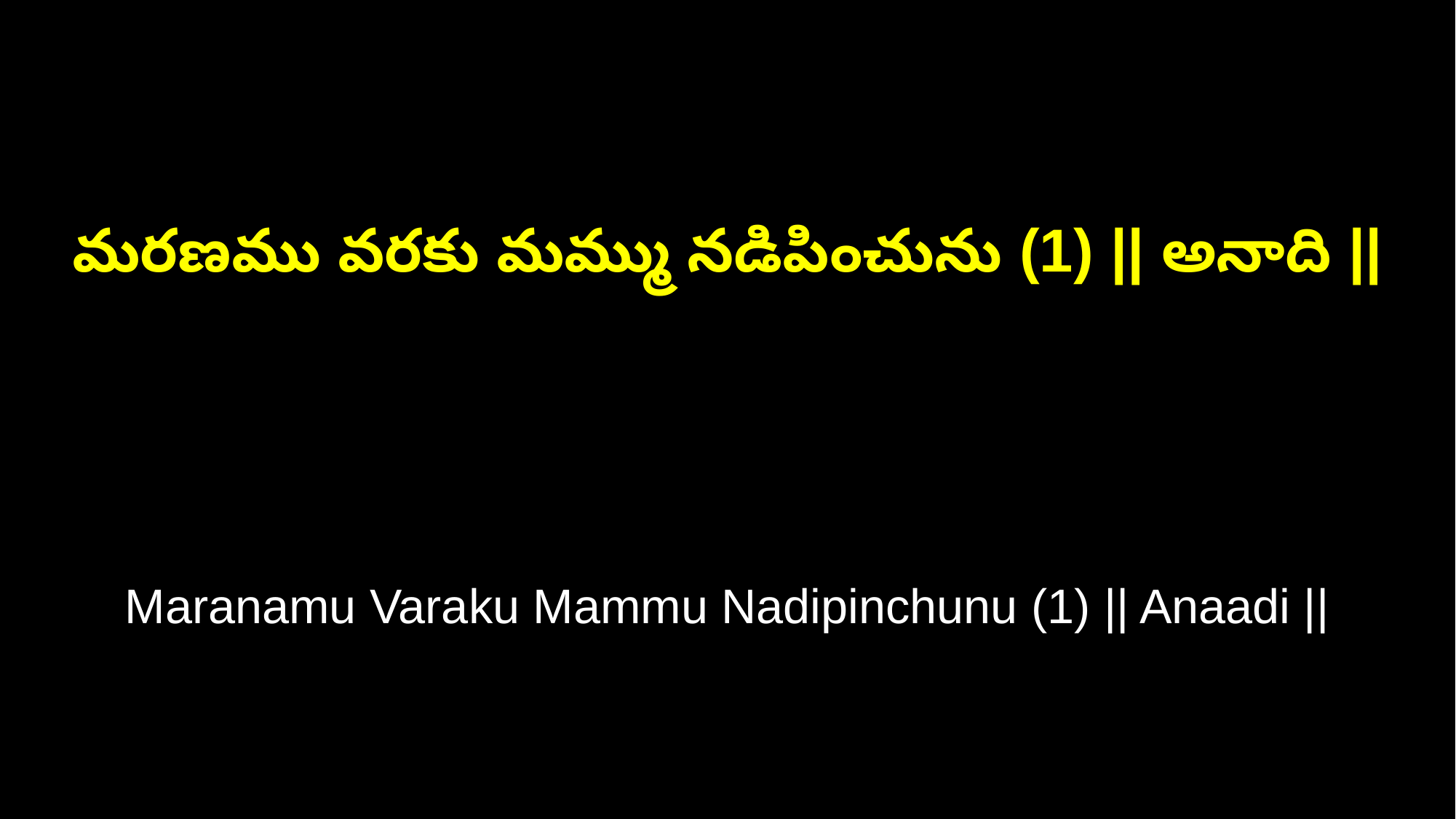

మరణము వరకు మమ్ము నడిపించును (1) || అనాది ||
Maranamu Varaku Mammu Nadipinchunu (1) || Anaadi ||